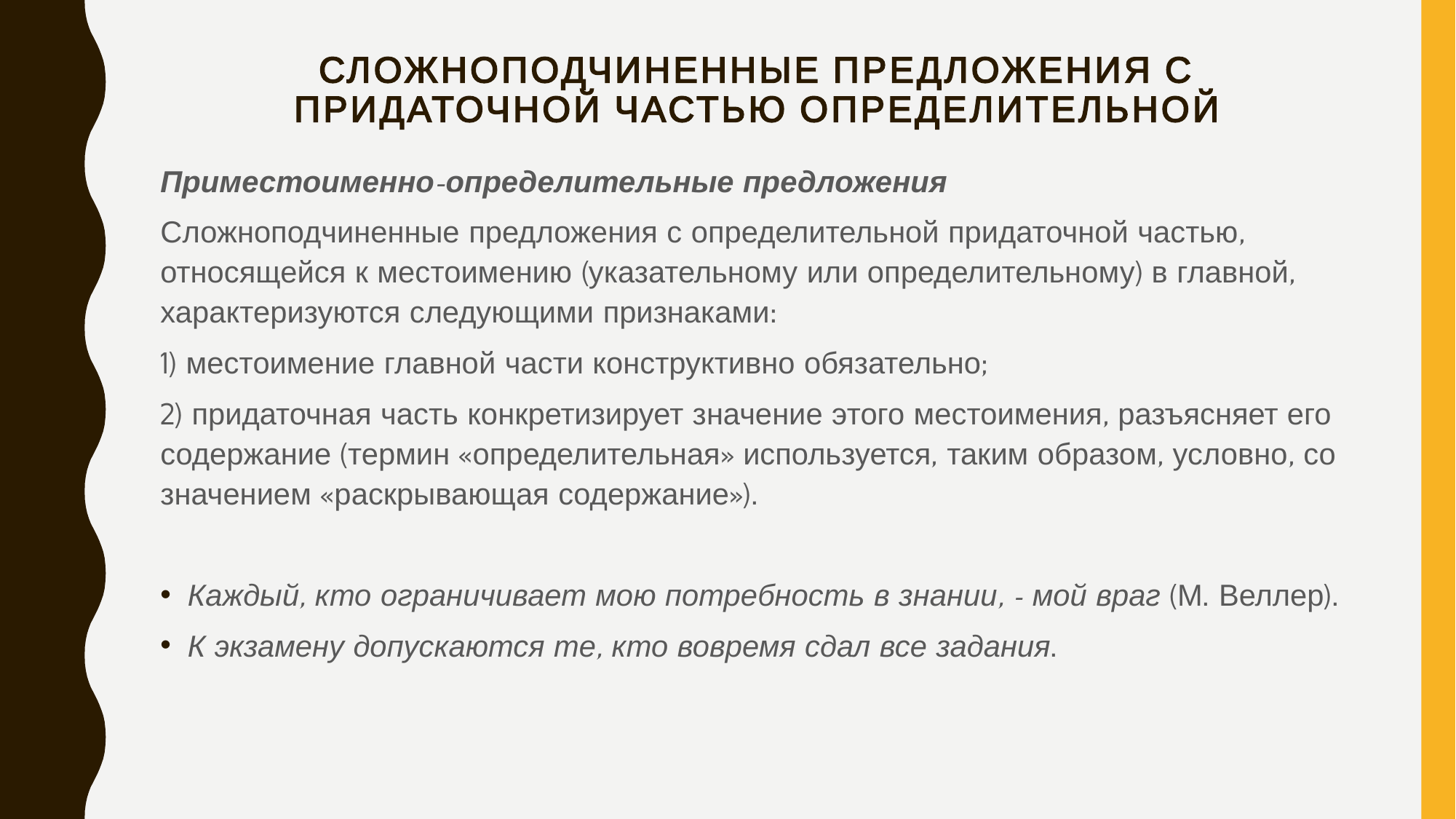

# Сложноподчиненные предложения с придаточной частью определительной
Приместоименно-определительные предложения
Сложноподчиненные предложения с определительной придаточной частью, относящейся к местоимению (указательному или определительному) в главной, характеризуются следующими признаками:
1) местоимение главной части конструктивно обязательно;
2) придаточная часть конкретизирует значение этого местоимения, разъясняет его содержание (термин «определительная» используется, таким образом, условно, со значением «раскрывающая содержание»).

Каждый, кто ограничивает мою потребность в знании, - мой враг (М. Веллер).
К экзамену допускаются те, кто вовремя сдал все задания.